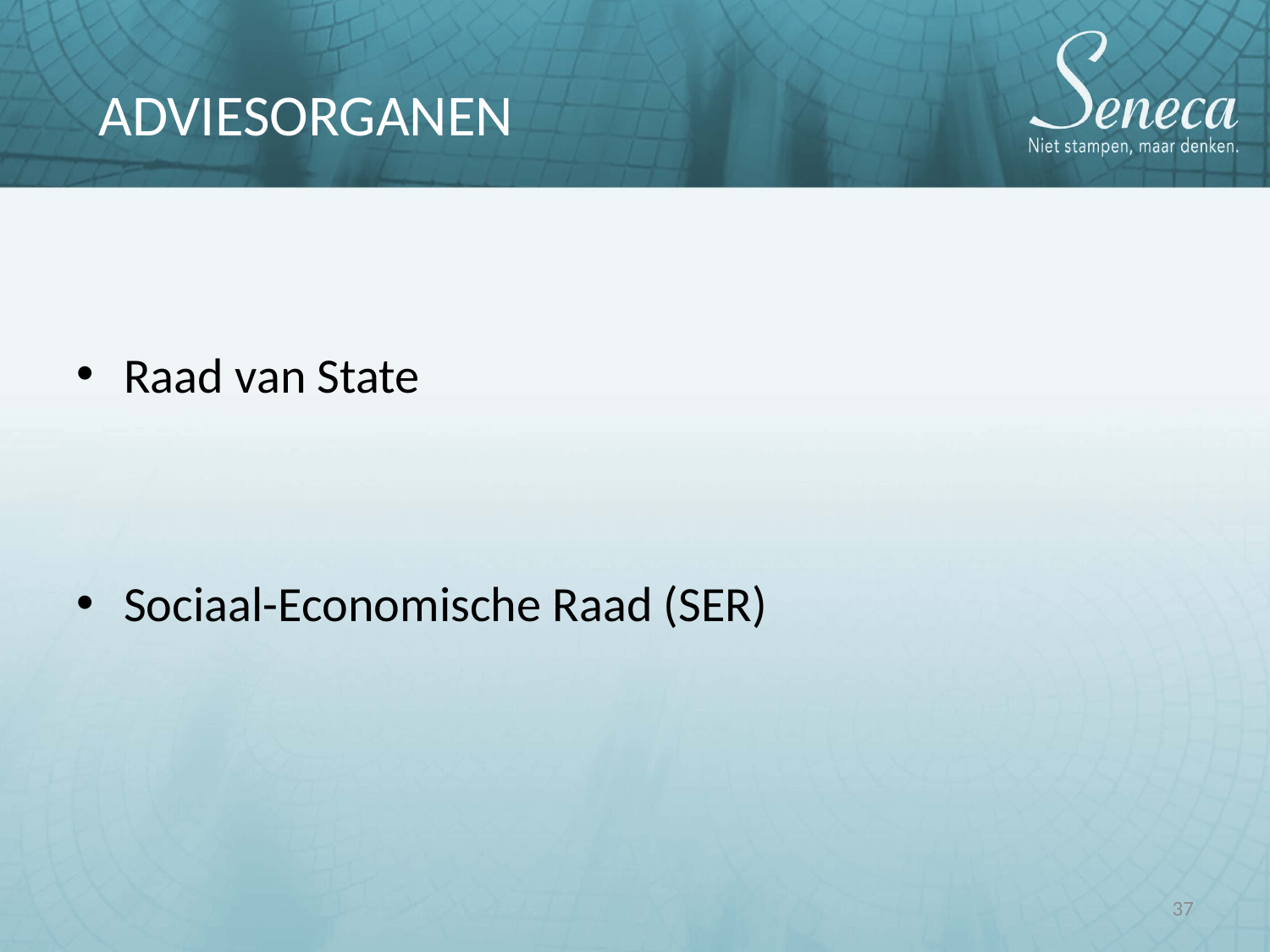

Raad van State

Sociaal-Economische Raad (SER)
ADVIESORGANEN
37